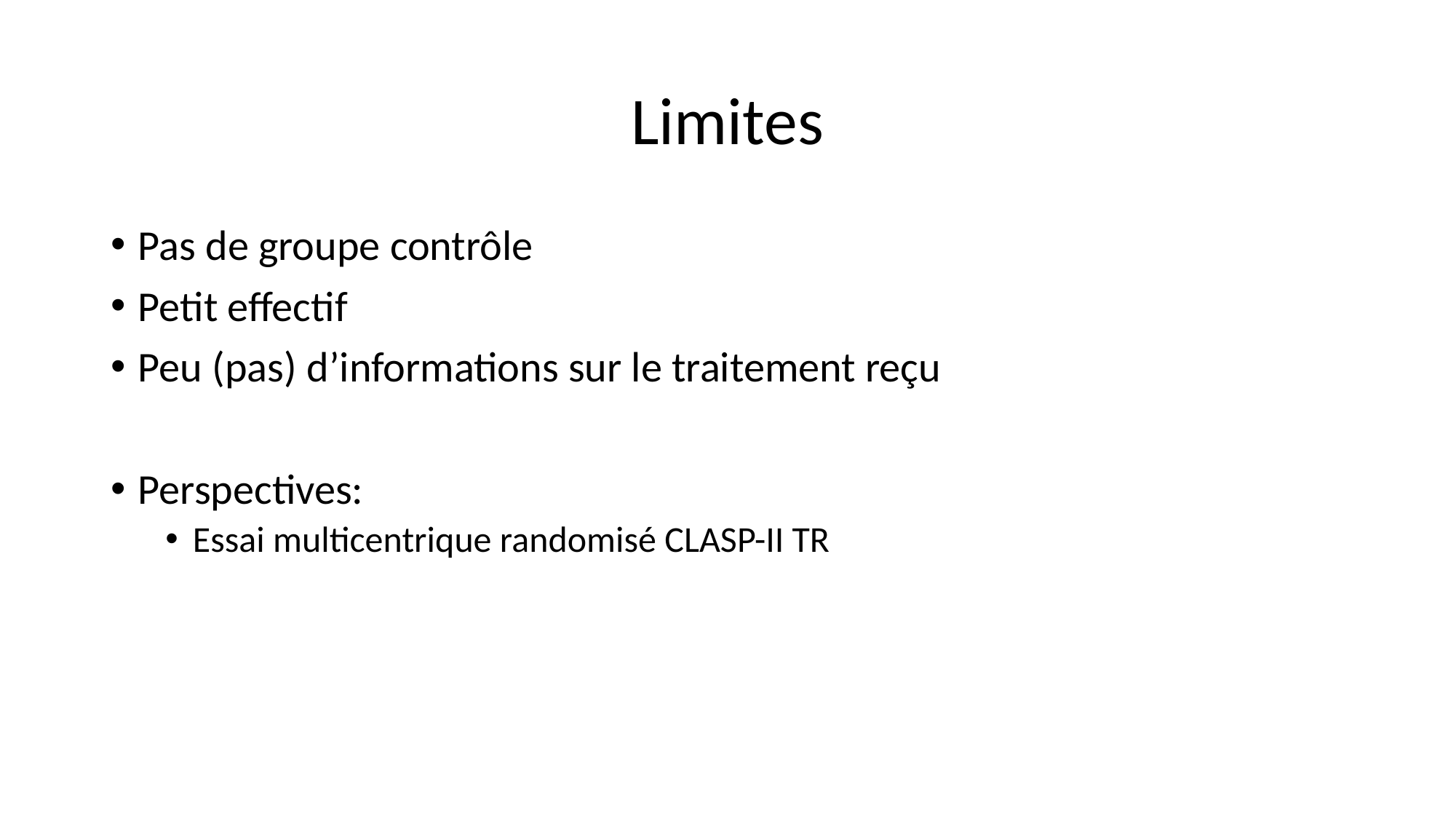

# Limites
Pas de groupe contrôle
Petit effectif
Peu (pas) d’informations sur le traitement reçu

Perspectives:
Essai multicentrique randomisé CLASP-II TR